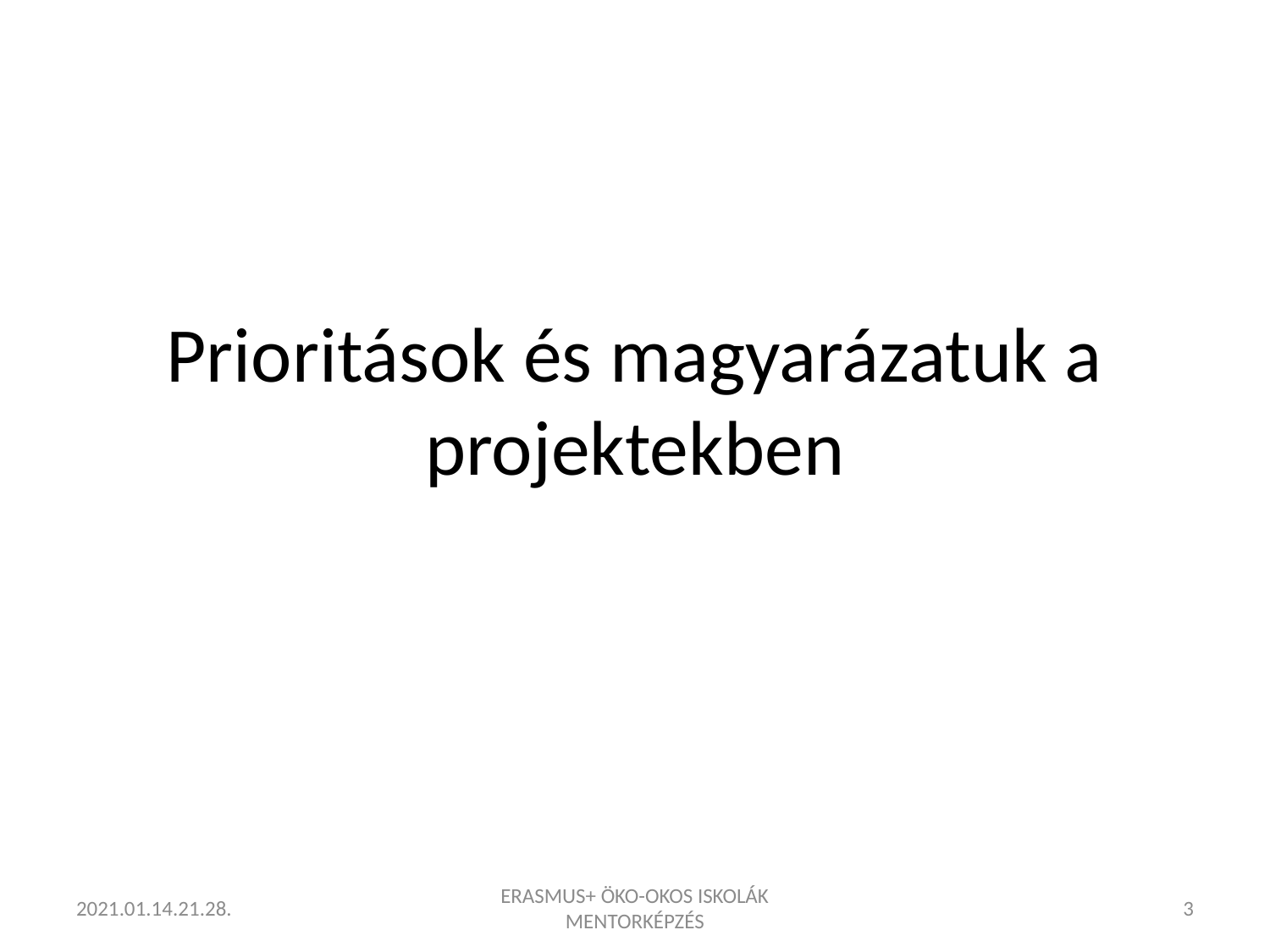

# Prioritások és magyarázatuk a projektekben

2021.01.14.21.28.
ERASMUS+ ÖKO-OKOS ISKOLÁK MENTORKÉPZÉS
3